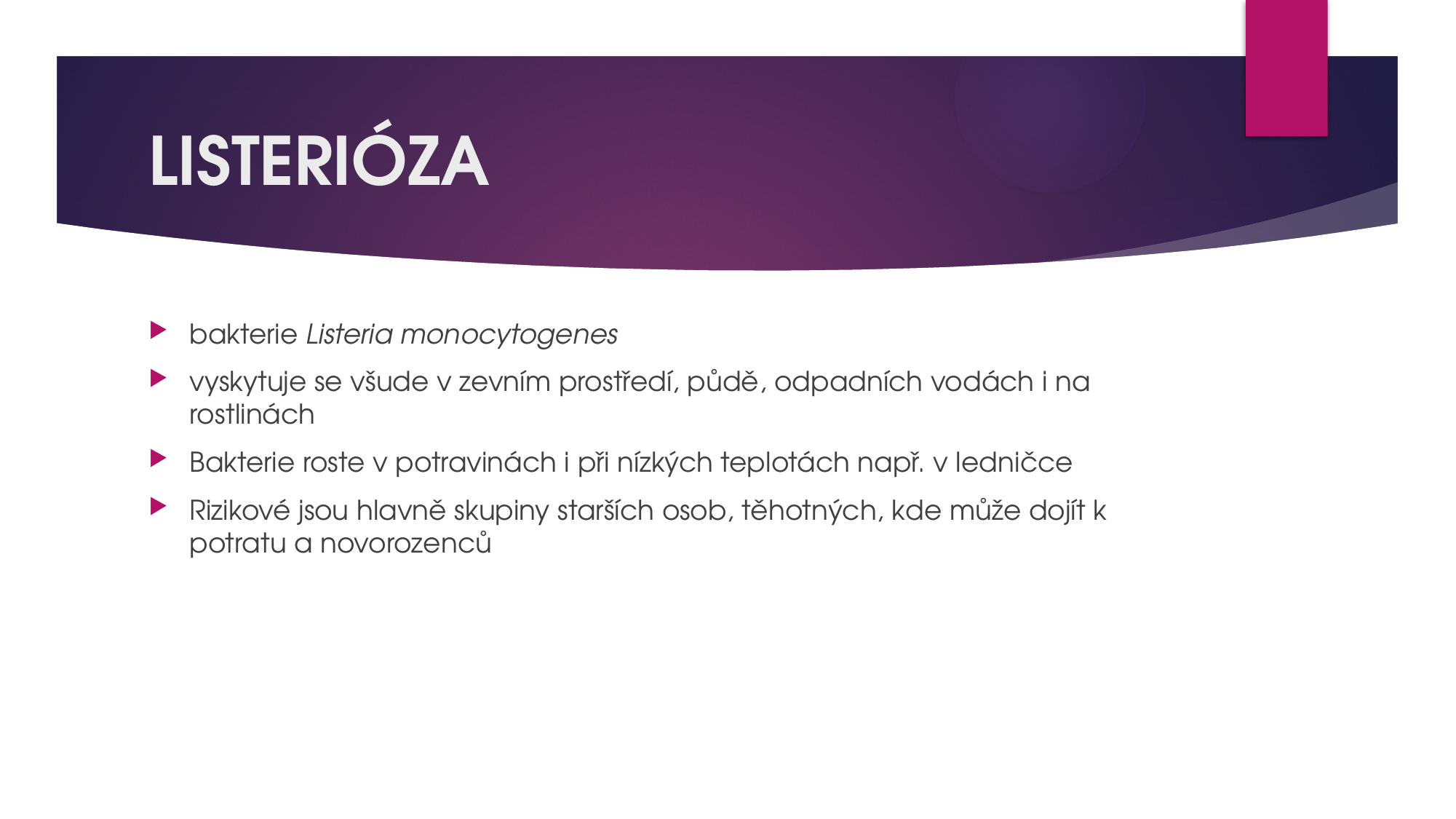

# LISTERIÓZA
bakterie Listeria monocytogenes
vyskytuje se všude v zevním prostředí, půdě, odpadních vodách i na rostlinách
Bakterie roste v potravinách i při nízkých teplotách např. v ledničce
Rizikové jsou hlavně skupiny starších osob, těhotných, kde může dojít k potratu a novorozenců